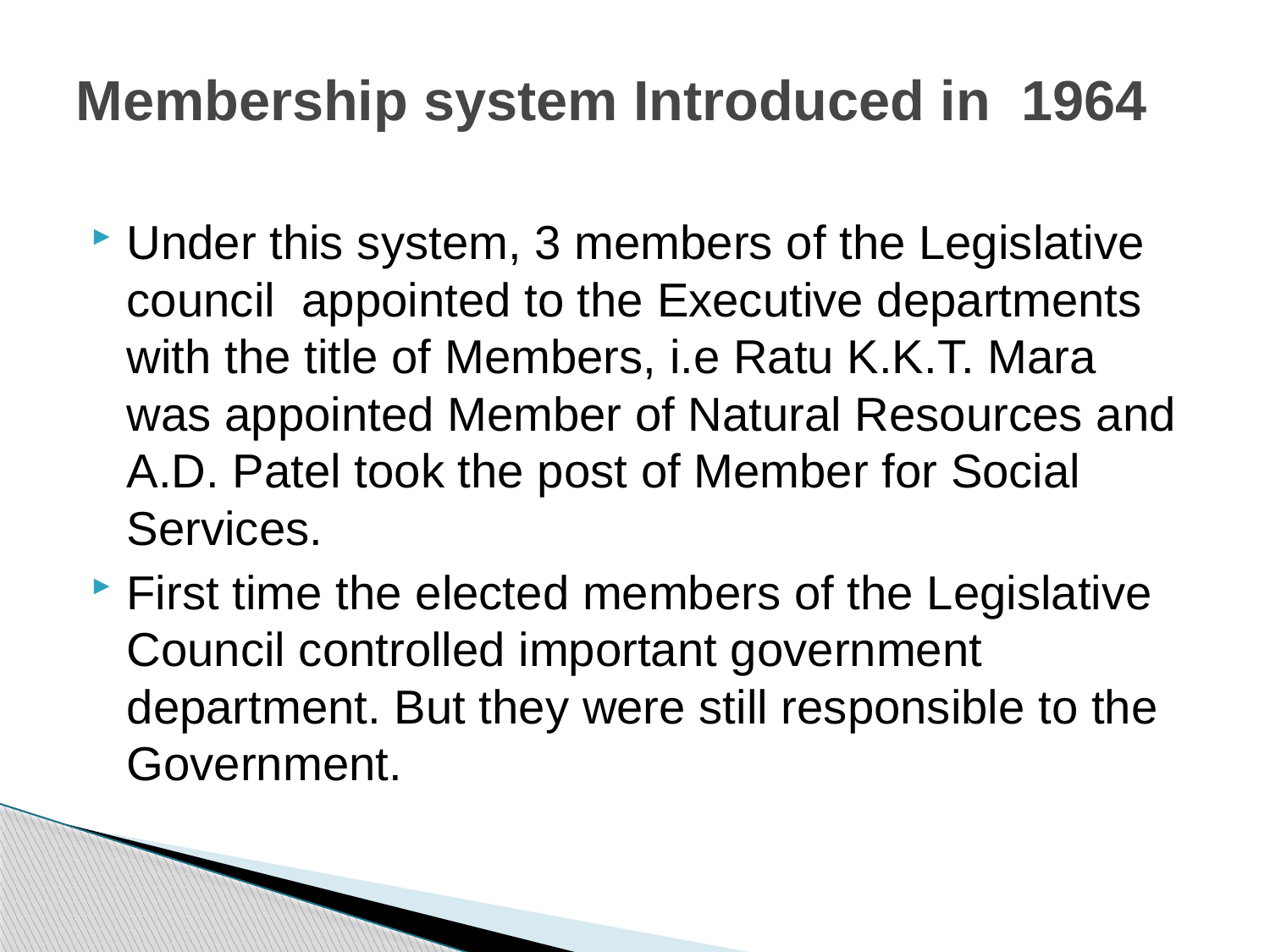

# Membership system Introduced in  1964
Under this system, 3 members of the Legislative council  appointed to the Executive departments with the title of Members, i.e Ratu K.K.T. Mara was appointed Member of Natural Resources and A.D. Patel took the post of Member for Social Services.
First time the elected members of the Legislative Council controlled important government department. But they were still responsible to the Government.